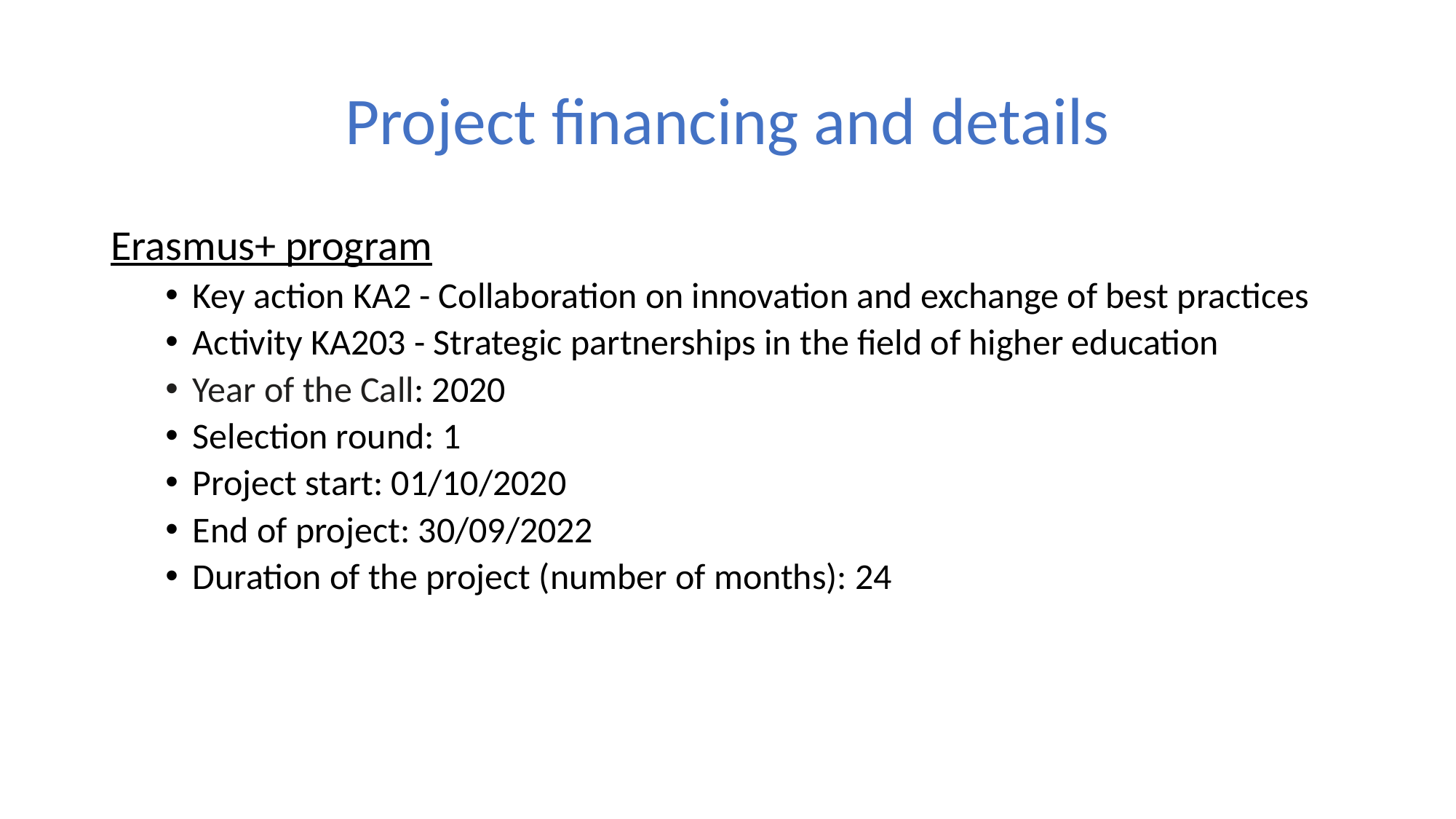

# Project financing and details
Erasmus+ program
Key action KA2 - Collaboration on innovation and exchange of best practices
Activity KA203 - Strategic partnerships in the field of higher education
Year of the Call: 2020
Selection round: 1
Project start: 01/10/2020
End of project: 30/09/2022
Duration of the project (number of months): 24